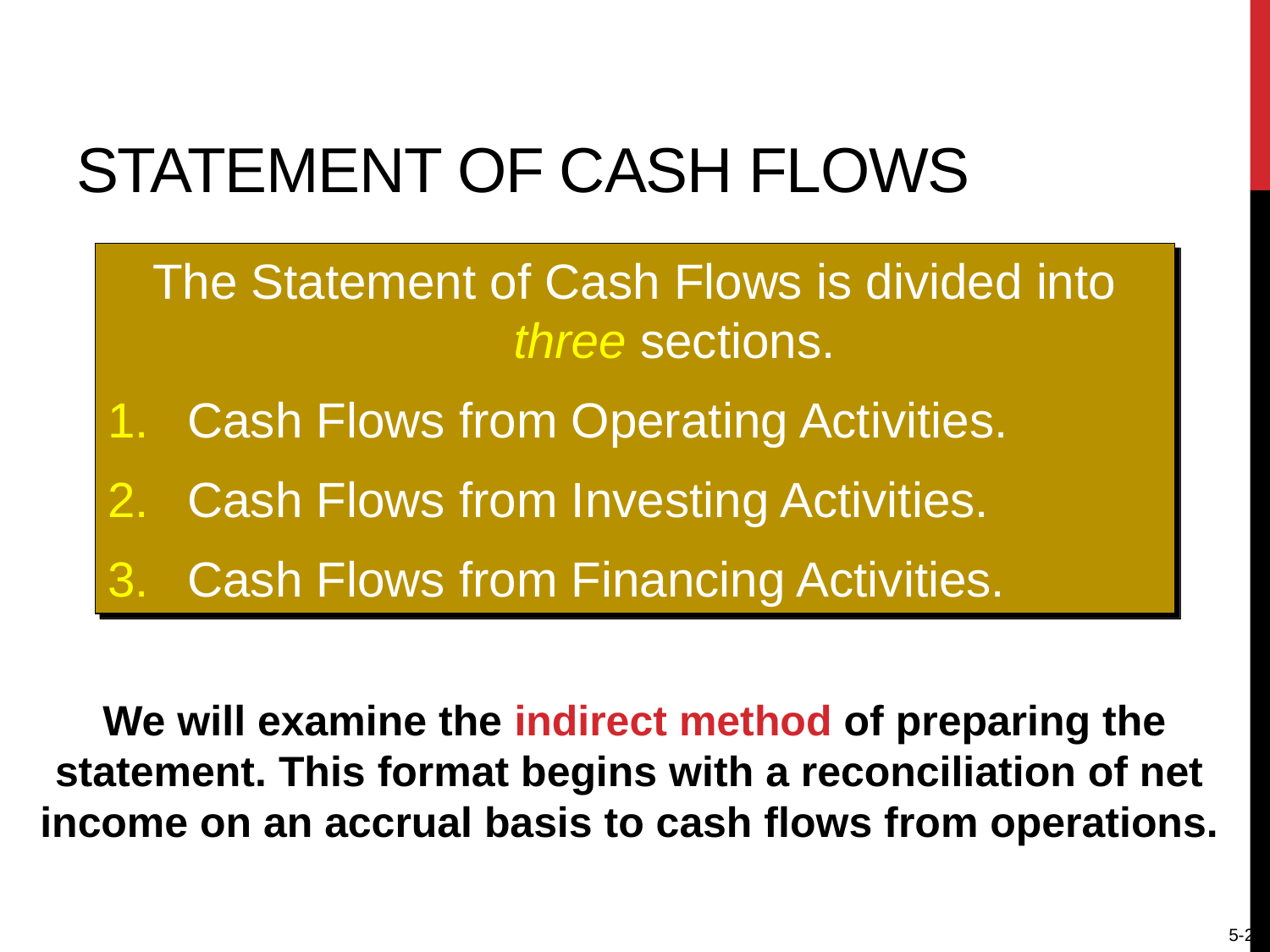

# Statement of Cash Flows
The Statement of Cash Flows is divided into three sections.
Cash Flows from Operating Activities.
Cash Flows from Investing Activities.
Cash Flows from Financing Activities.
 We will examine the indirect method of preparing the statement. This format begins with a reconciliation of net income on an accrual basis to cash flows from operations.
5-22